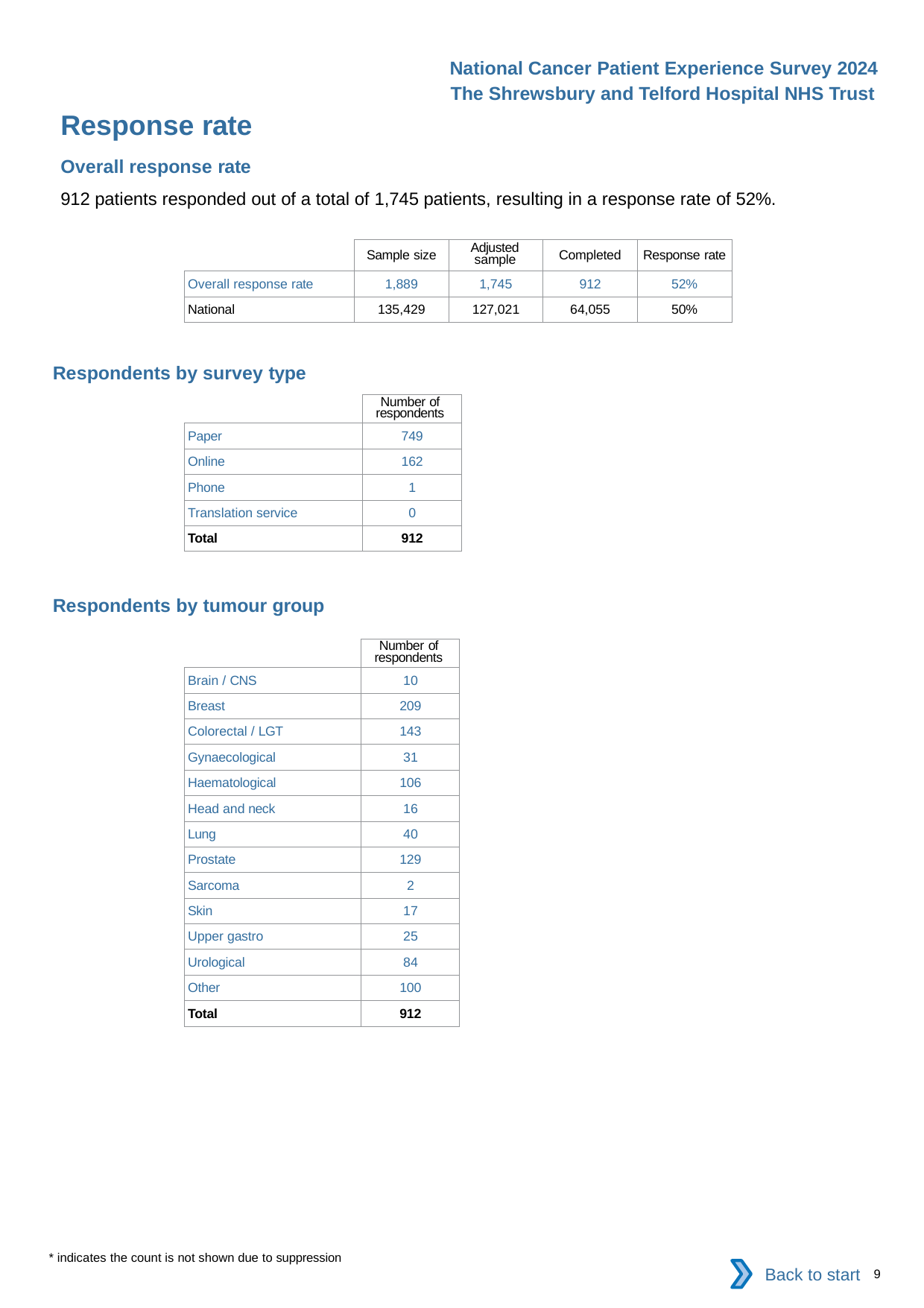

National Cancer Patient Experience Survey 2024
The Shrewsbury and Telford Hospital NHS Trust
Response rate
Overall response rate
912 patients responded out of a total of 1,745 patients, resulting in a response rate of 52%.
|  | Sample size | Adjusted sample | Completed | Response rate |
| --- | --- | --- | --- | --- |
| Overall response rate | 1,889 | 1,745 | 912 | 52% |
| National | 135,429 | 127,021 | 64,055 | 50% |
Respondents by survey type
|  | Number of respondents |
| --- | --- |
| Paper | 749 |
| Online | 162 |
| Phone | 1 |
| Translation service | 0 |
| Total | 912 |
Respondents by tumour group
|  | Number of respondents |
| --- | --- |
| Brain / CNS | 10 |
| Breast | 209 |
| Colorectal / LGT | 143 |
| Gynaecological | 31 |
| Haematological | 106 |
| Head and neck | 16 |
| Lung | 40 |
| Prostate | 129 |
| Sarcoma | 2 |
| Skin | 17 |
| Upper gastro | 25 |
| Urological | 84 |
| Other | 100 |
| Total | 912 |
* indicates the count is not shown due to suppression
Back to start

9